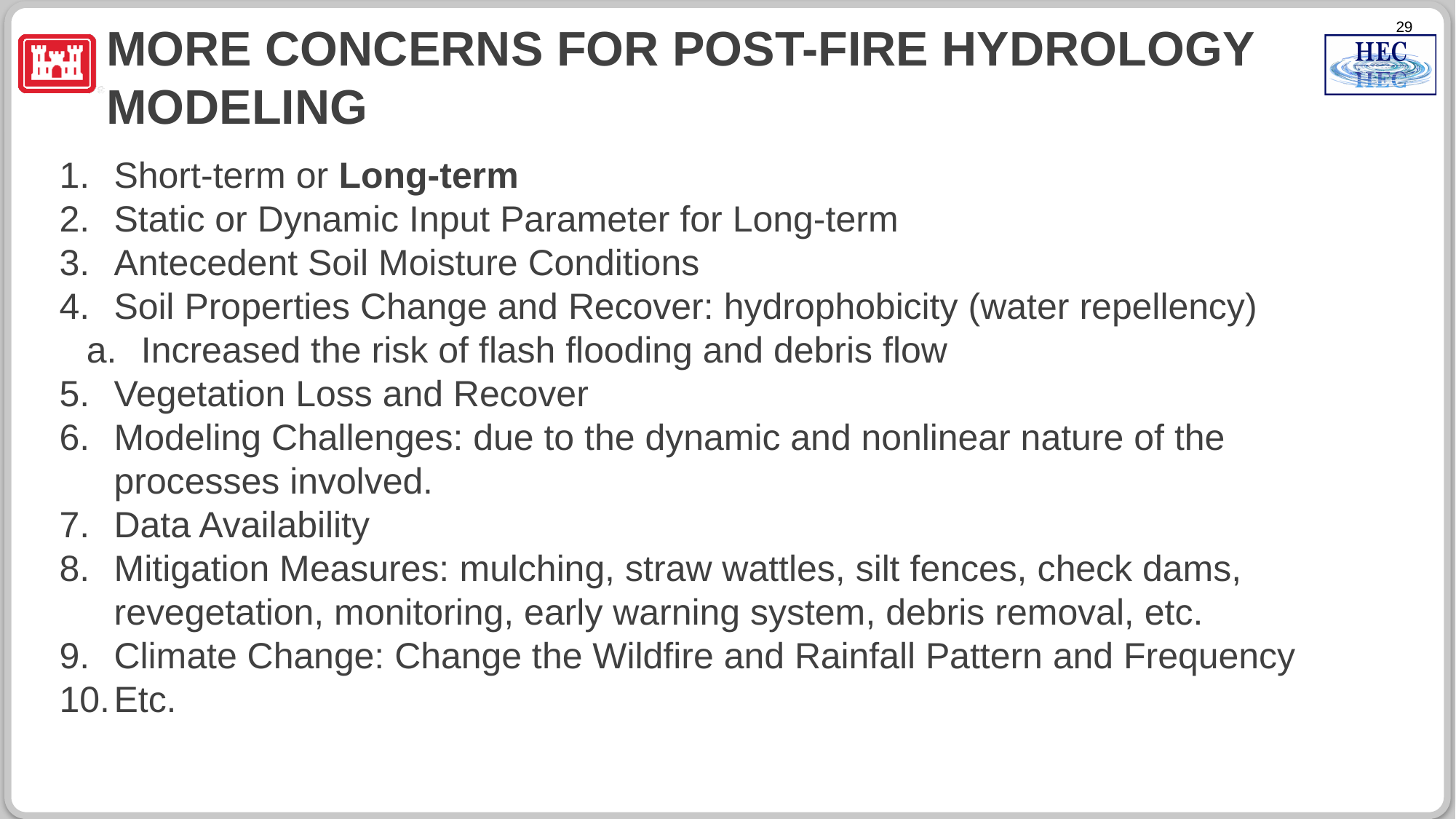

# More Concerns for post-fire hydrology Modeling
Short-term or Long-term
Static or Dynamic Input Parameter for Long-term
Antecedent Soil Moisture Conditions
Soil Properties Change and Recover: hydrophobicity (water repellency)
Increased the risk of flash flooding and debris flow
Vegetation Loss and Recover
Modeling Challenges: due to the dynamic and nonlinear nature of the processes involved.
Data Availability
Mitigation Measures: mulching, straw wattles, silt fences, check dams, revegetation, monitoring, early warning system, debris removal, etc.
Climate Change: Change the Wildfire and Rainfall Pattern and Frequency
Etc.